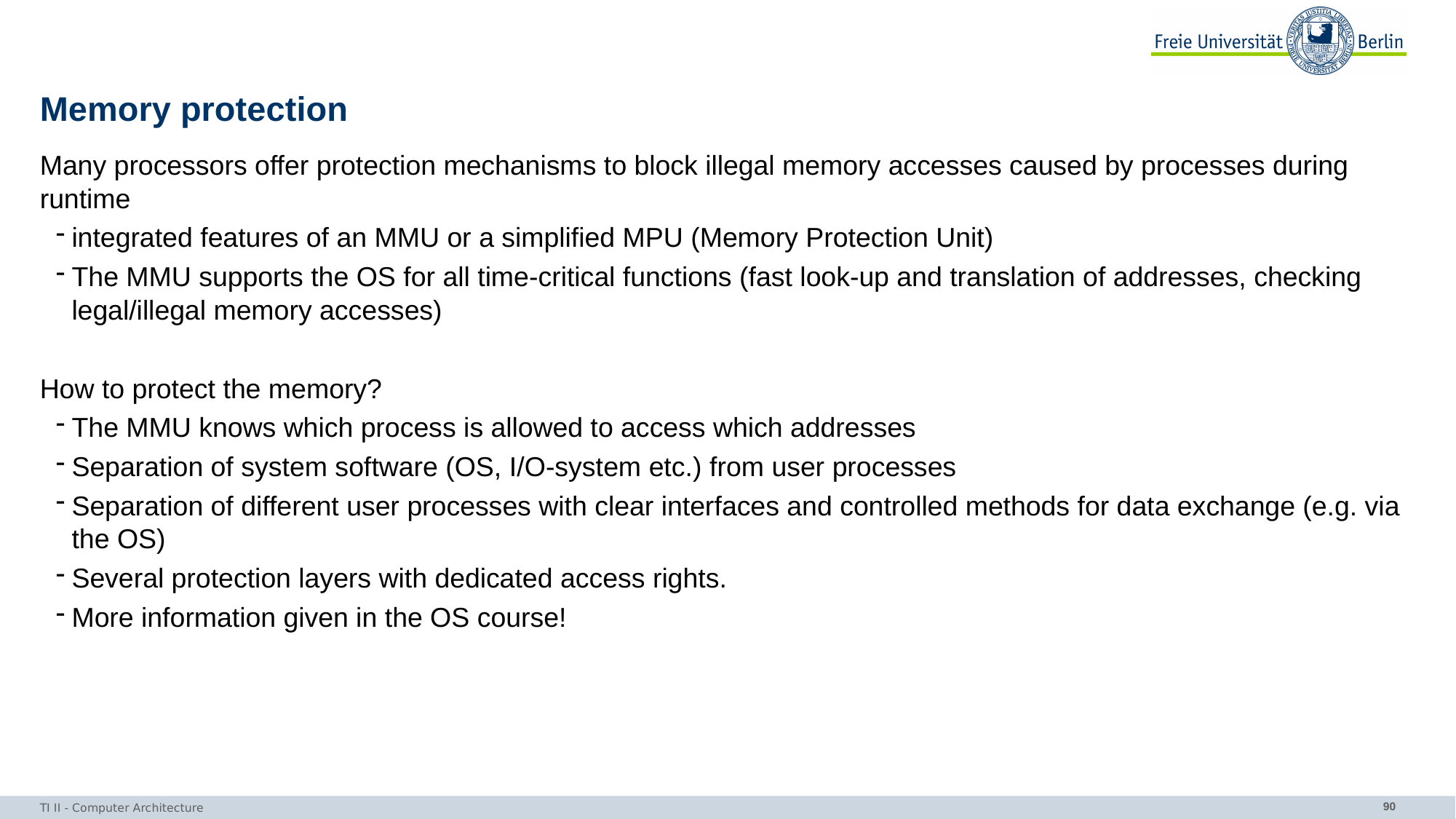

# Memory protection
Many processors offer protection mechanisms to block illegal memory accesses caused by processes during runtime
integrated features of an MMU or a simplified MPU (Memory Protection Unit)
The MMU supports the OS for all time-critical functions (fast look-up and translation of addresses, checking legal/illegal memory accesses)

How to protect the memory?
The MMU knows which process is allowed to access which addresses
Separation of system software (OS, I/O-system etc.) from user processes
Separation of different user processes with clear interfaces and controlled methods for data exchange (e.g. via the OS)
Several protection layers with dedicated access rights.
More information given in the OS course!

TI II - Computer Architecture